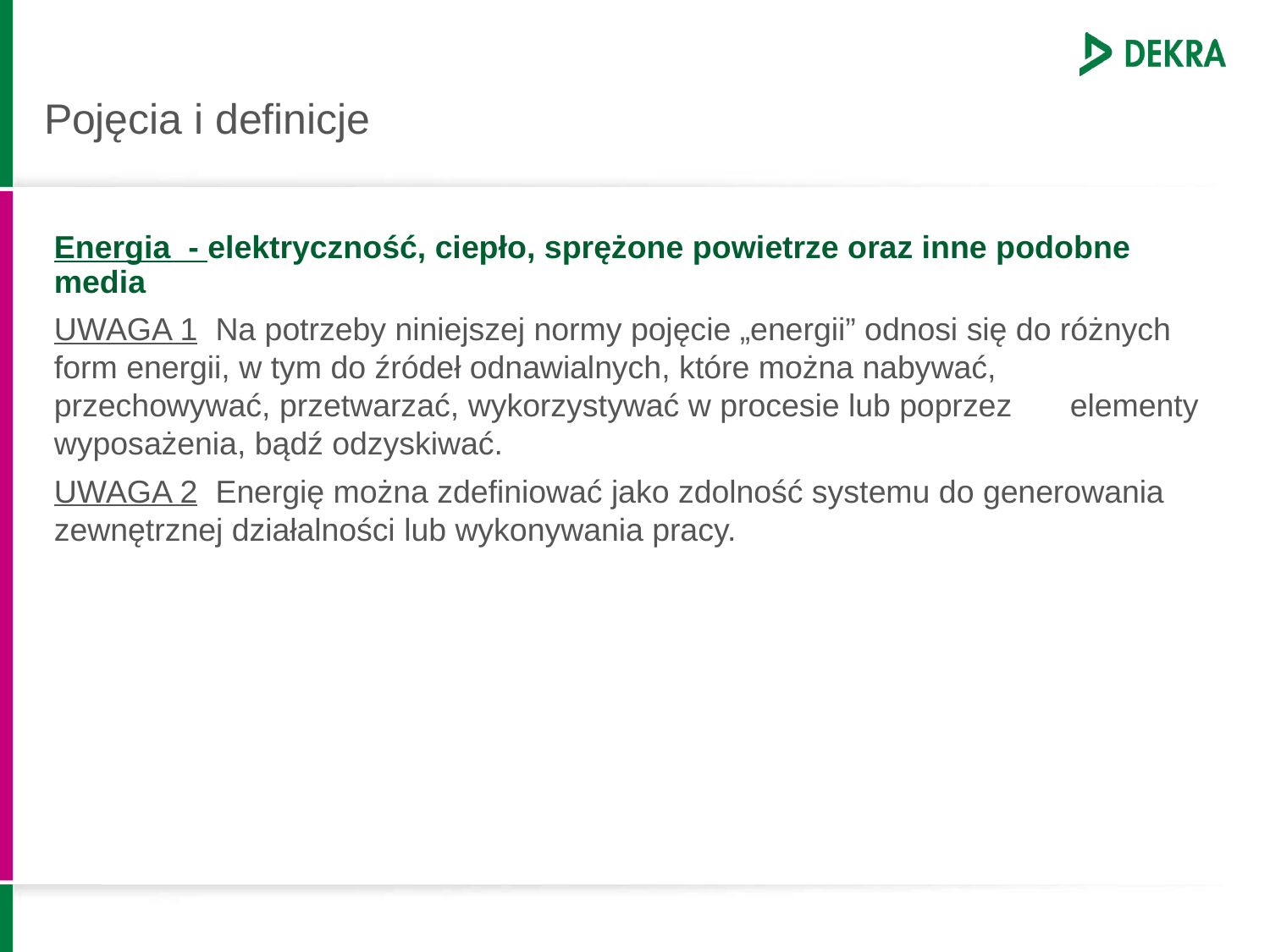

# Pojęcia i definicje
Energia  - elektryczność, ciepło, sprężone powietrze oraz inne podobne media
UWAGA 1  Na potrzeby niniejszej normy pojęcie „energii” odnosi się do różnych 	form energii, w tym do źródeł odnawialnych, które można nabywać, 	przechowywać, przetwarzać, wykorzystywać w procesie lub poprzez 	elementy wyposażenia, bądź odzyskiwać.
UWAGA 2  Energię można zdefiniować jako zdolność systemu do generowania 	zewnętrznej działalności lub wykonywania pracy.